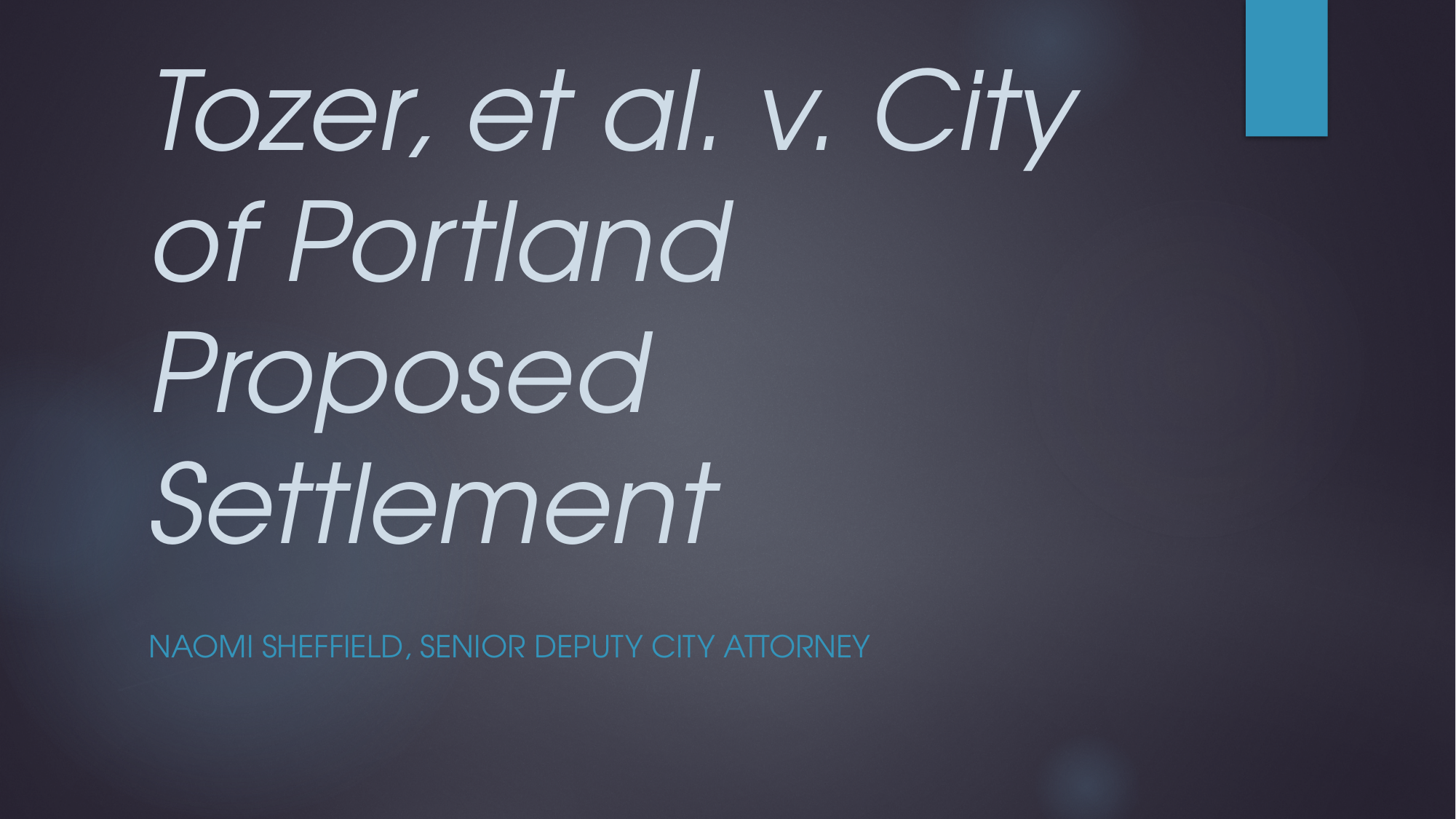

# Tozer, et al. v. City of Portland  Proposed Settlement

Naomi Sheffield, Senior Deputy City Attorney